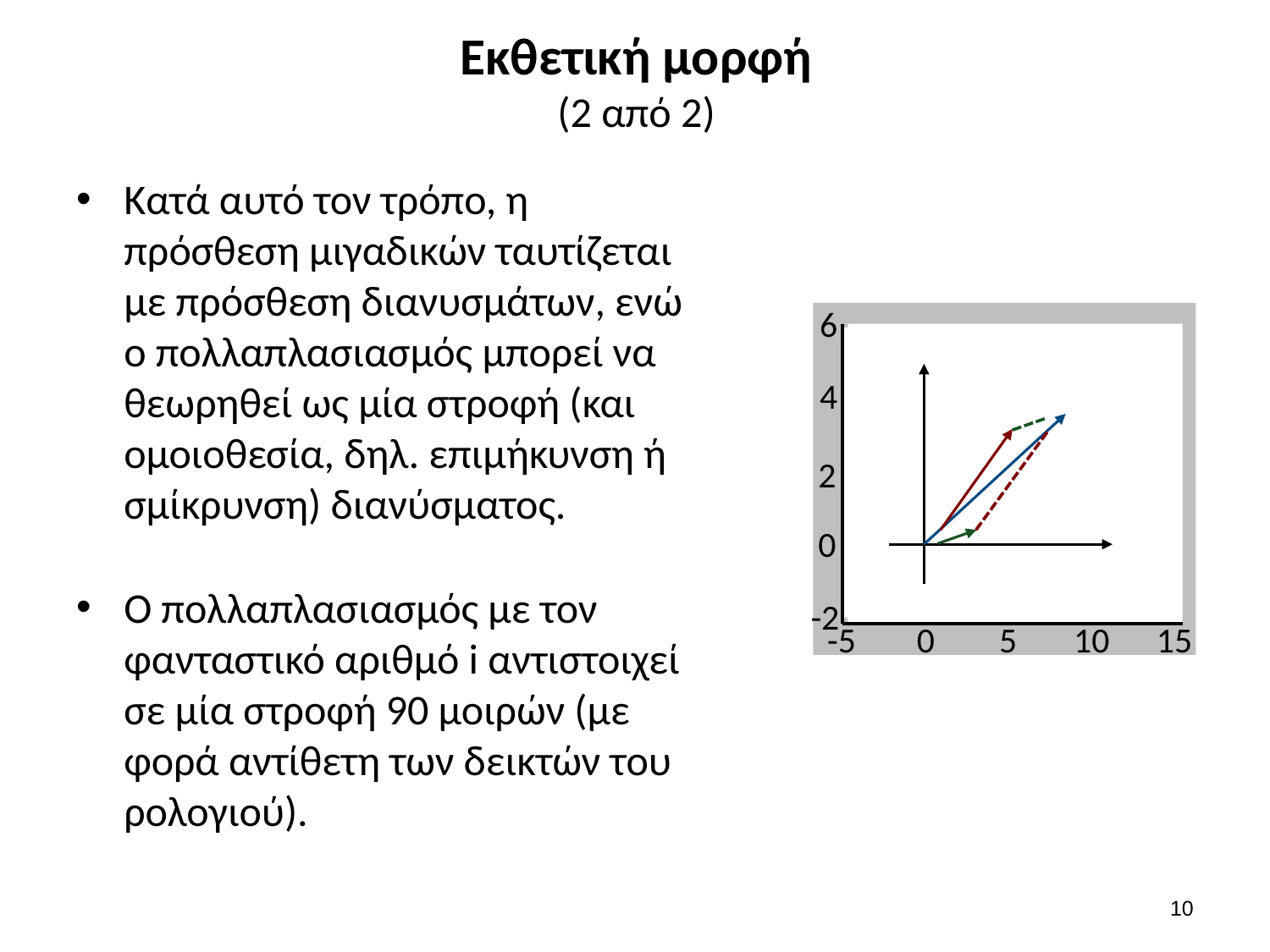

# Εκθετική μορφή (2 από 2)
Κατά αυτό τον τρόπο, η πρόσθεση μιγαδικών ταυτίζεται με πρόσθεση διανυσμάτων, ενώ ο πολλαπλασιασμός μπορεί να θεωρηθεί ως μία στροφή (και ομοιοθεσία, δηλ. επιμήκυνση ή σμίκρυνση) διανύσματος.
Ο πολλαπλασιασμός με τον φανταστικό αριθμό i αντιστοιχεί σε μία στροφή 90 μοιρών (με φορά αντίθετη των δεικτών του ρολογιού).

6

4
2
0
-2
0
5
10
15
-5
10